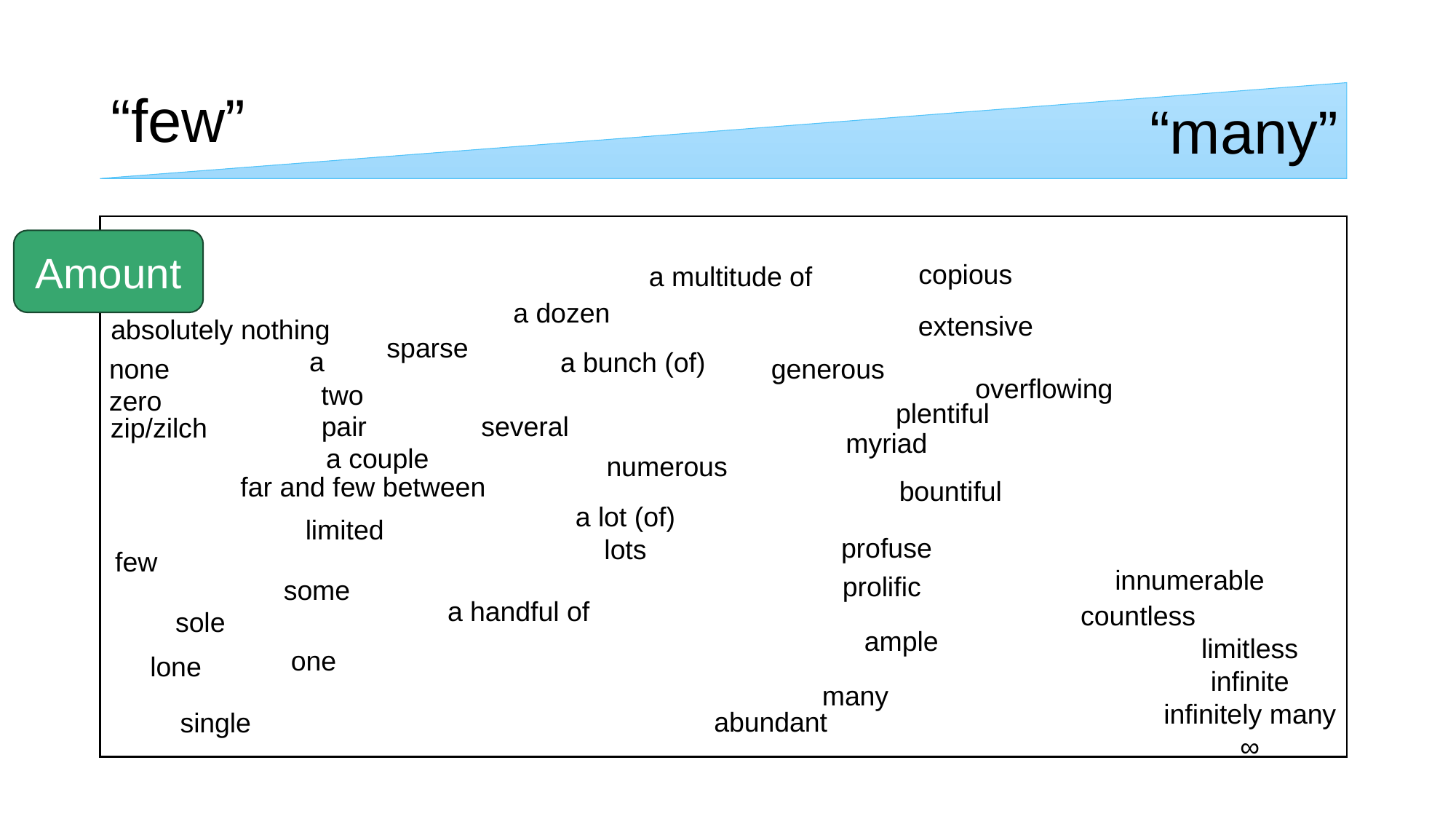

# “few”

“many”

Amount
copious
a multitude of
a dozen
extensive
absolutely nothing
sparse
a
a bunch (of)
none
generous
overflowing
two
zero
plentiful
pair
several
zip/zilch
myriad
a couple
numerous
far and few between
bountiful
a lot (of)
lots
limited
profuse
few
innumerable
prolific
some
a handful of
countless
sole
ample
limitless
infinite
infinitely many
∞
one
lone
many
abundant
single